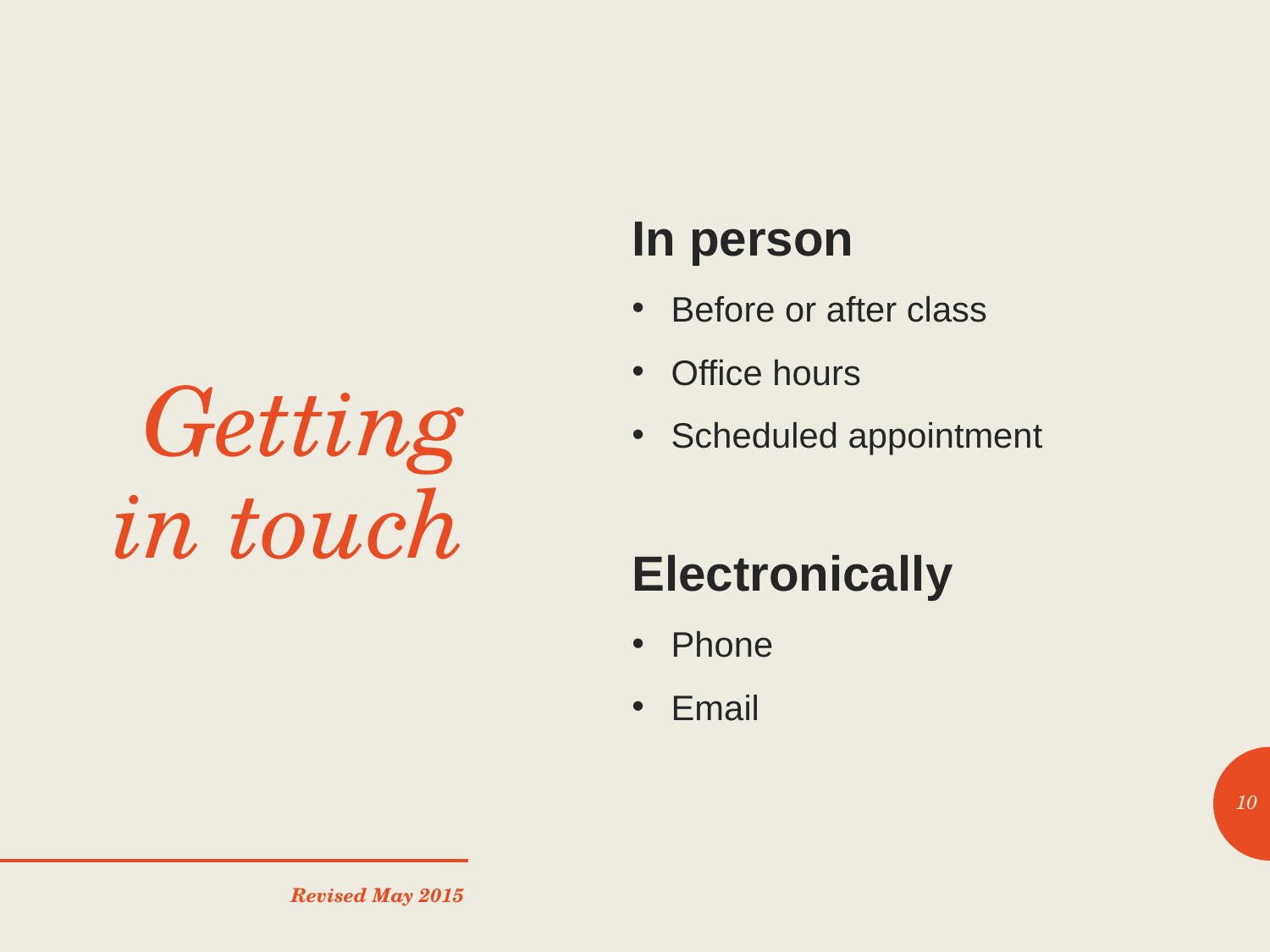

In person
Before or after class
Office hours
Scheduled appointment

Electronically
Phone
Email
# Getting in touch
10
Revised May 2015